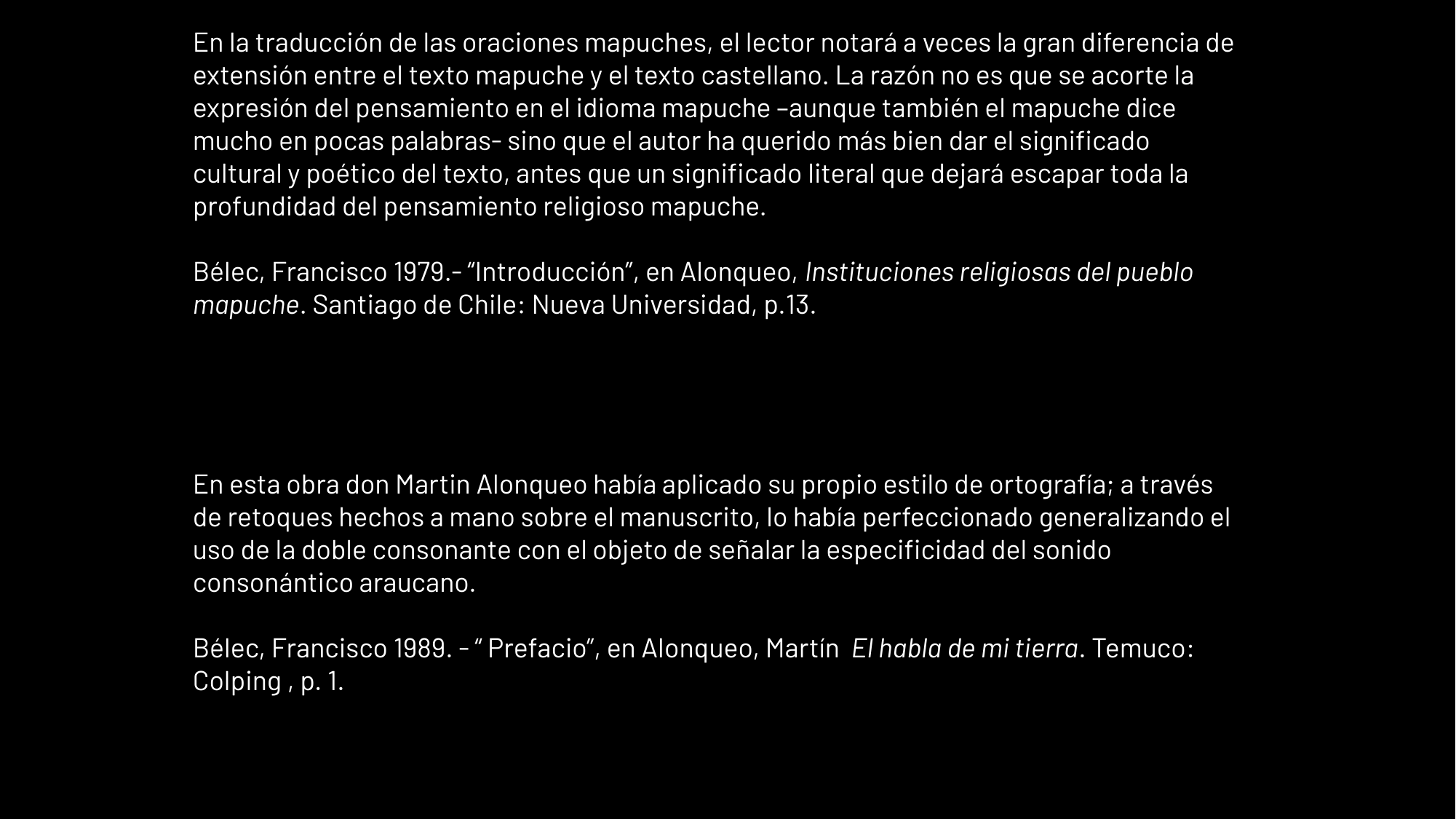

En la traducción de las oraciones mapuches, el lector notará a veces la gran diferencia de extensión entre el texto mapuche y el texto castellano. La razón no es que se acorte la expresión del pensamiento en el idioma mapuche –aunque también el mapuche dice mucho en pocas palabras- sino que el autor ha querido más bien dar el significado cultural y poético del texto, antes que un significado literal que dejará escapar toda la profundidad del pensamiento religioso mapuche.

Bélec, Francisco 1979.- “Introducción”, en Alonqueo, Instituciones religiosas del pueblo mapuche. Santiago de Chile: Nueva Universidad, p.13.
En esta obra don Martin Alonqueo había aplicado su propio estilo de ortografía; a través de retoques hechos a mano sobre el manuscrito, lo había perfeccionado generalizando el uso de la doble consonante con el objeto de señalar la especificidad del sonido consonántico araucano.

Bélec, Francisco 1989. - “ Prefacio”, en Alonqueo, Martín  El habla de mi tierra. Temuco: Colping , p. 1.